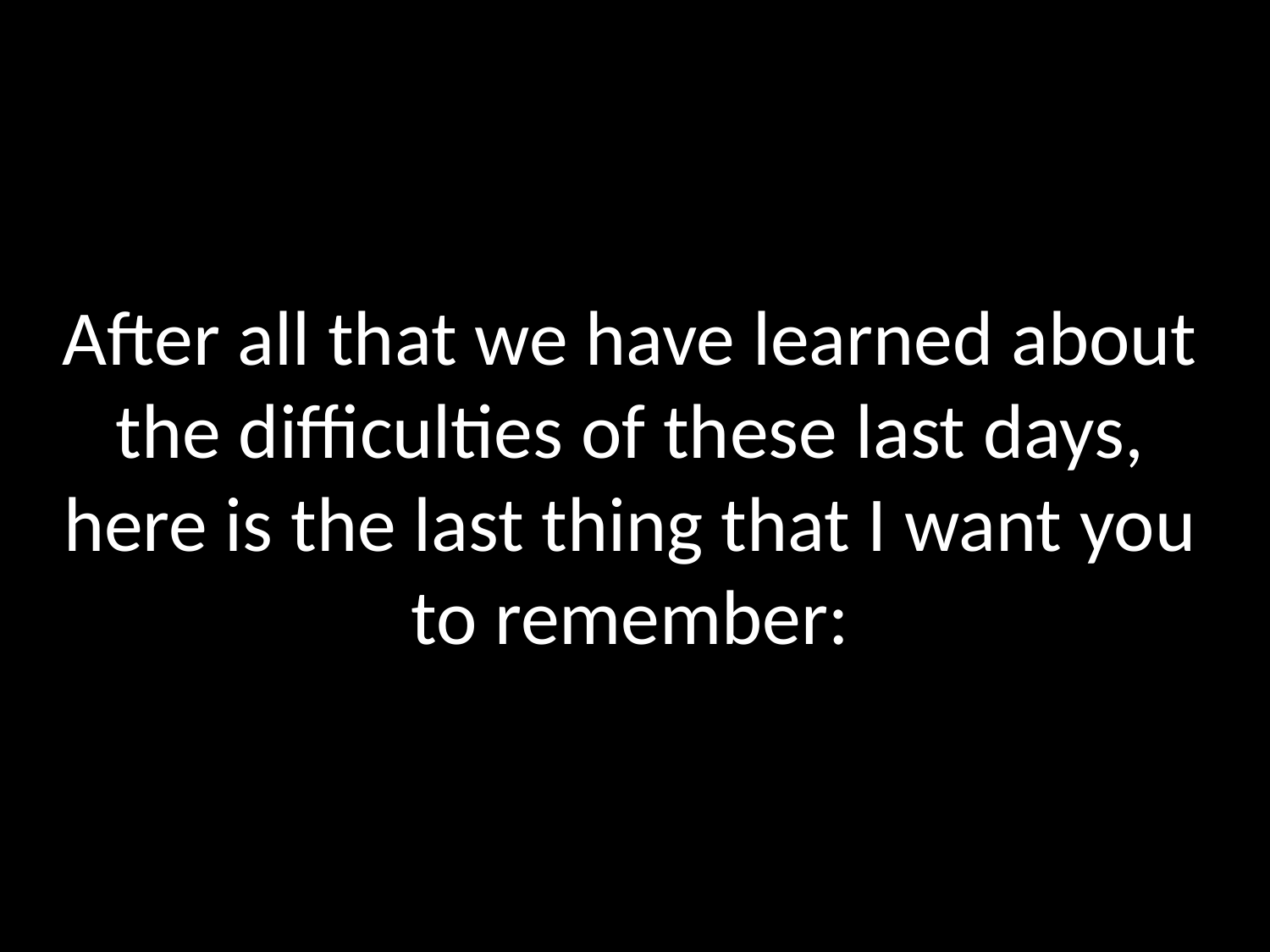

# After all that we have learned about the difficulties of these last days, here is the last thing that I want you to remember: